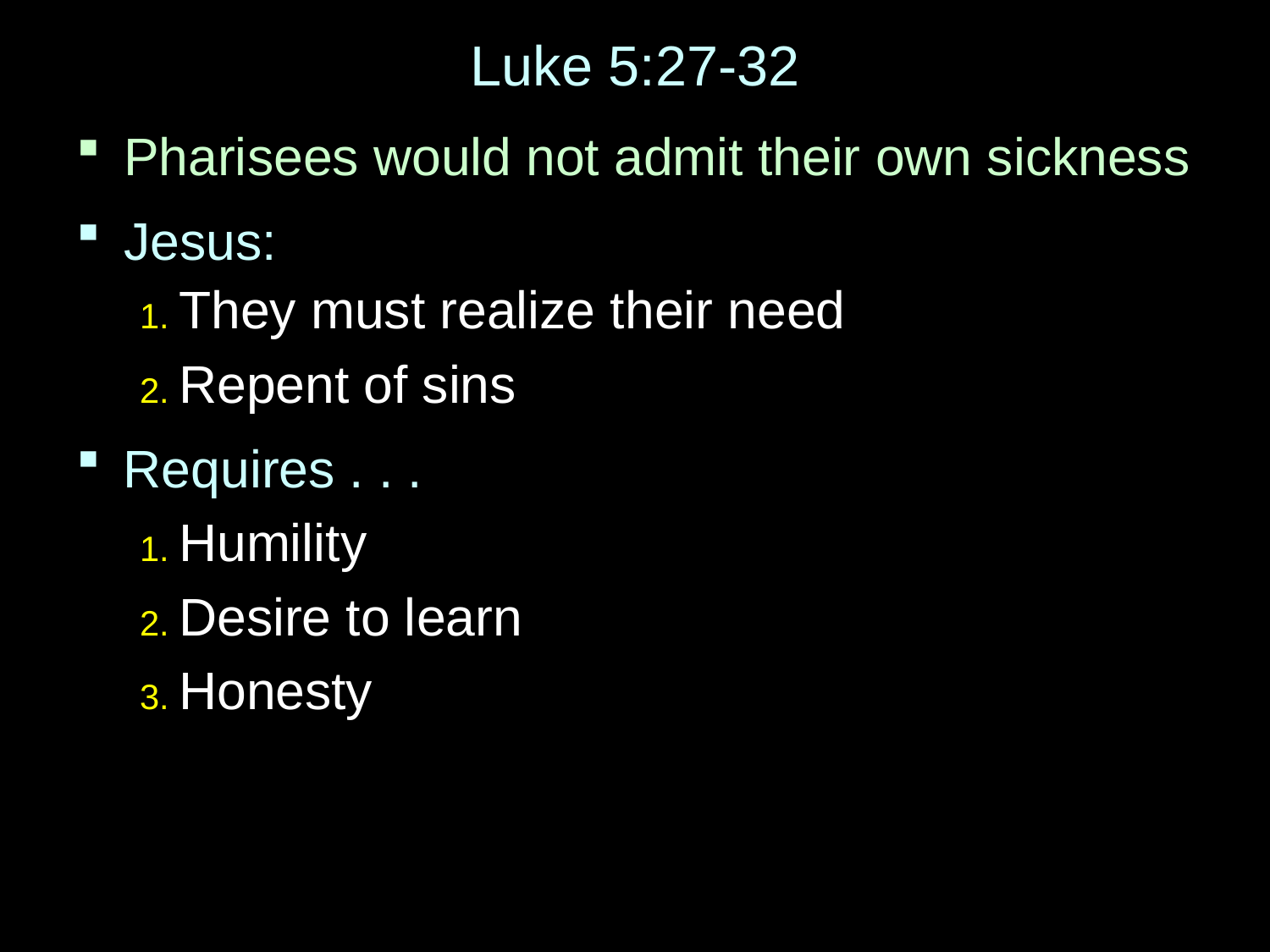

# Luke 5:27-32
Pharisees would not admit their own sickness
Jesus:
1. They must realize their need
2. Repent of sins
Requires . . .
1. Humility
2. Desire to learn
3. Honesty